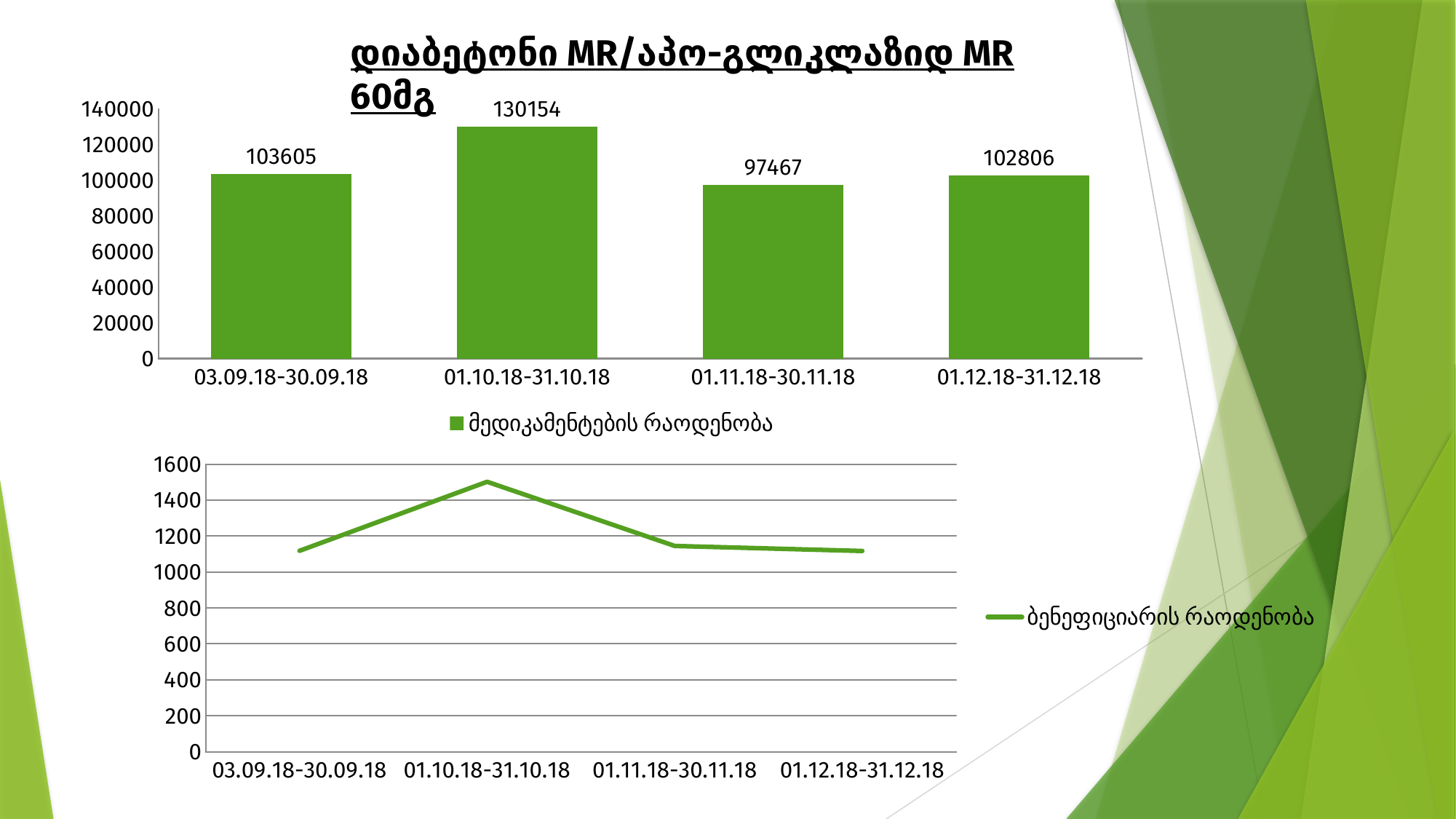

დიაბეტონი MR/აპო-გლიკლაზიდ MR 60მგ

### Chart

| Category | მედიკამენტების რაოდენობა |
|---|---|
| 03.09.18-30.09.18 | 103605.0 |
| 01.10.18-31.10.18 | 130154.0 |
| 01.11.18-30.11.18 | 97467.0 |
| 01.12.18-31.12.18 | 102806.0 |

### Chart

| Category | ბენეფიციარის რაოდენობა |
|---|---|
| 03.09.18-30.09.18 | 1118.0 |
| 01.10.18-31.10.18 | 1502.0 |
| 01.11.18-30.11.18 | 1145.0 |
| 01.12.18-31.12.18 | 1117.0 |